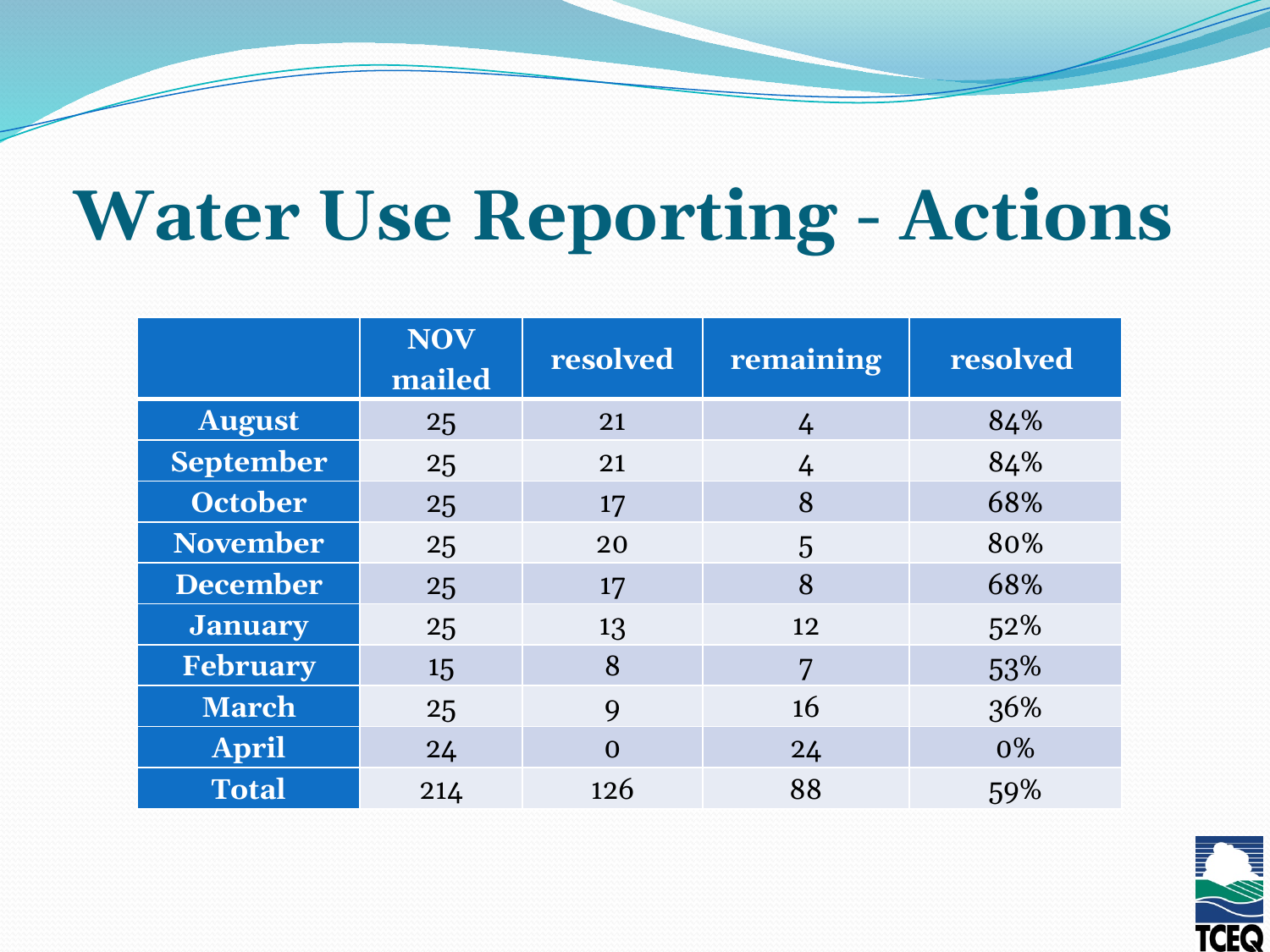

# Water Use Reporting - Actions
|  | NOV mailed | resolved | remaining | resolved |
| --- | --- | --- | --- | --- |
| August | 25 | 21 | 4 | 84% |
| September | 25 | 21 | 4 | 84% |
| October | 25 | 17 | 8 | 68% |
| November | 25 | 20 | 5 | 80% |
| December | 25 | 17 | 8 | 68% |
| January | 25 | 13 | 12 | 52% |
| February | 15 | 8 | 7 | 53% |
| March | 25 | 9 | 16 | 36% |
| April | 24 | 0 | 24 | 0% |
| Total | 214 | 126 | 88 | 59% |